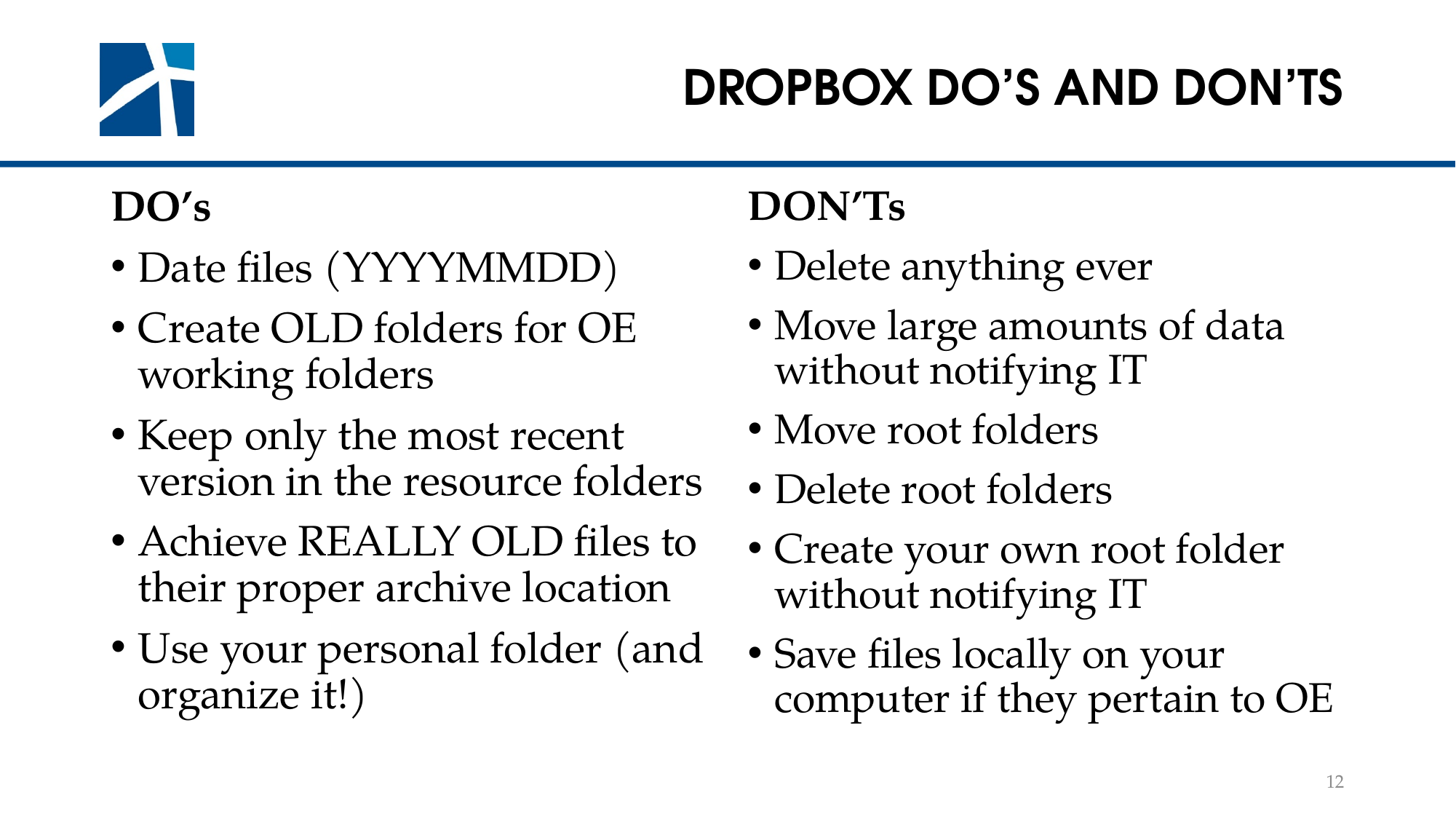

# Dropbox Do’s and Don’ts
DO’s
Date files (YYYYMMDD)
Create OLD folders for OE working folders
Keep only the most recent version in the resource folders
Achieve REALLY OLD files to their proper archive location
Use your personal folder (and organize it!)
DON’Ts
Delete anything ever
Move large amounts of data without notifying IT
Move root folders
Delete root folders
Create your own root folder without notifying IT
Save files locally on your computer if they pertain to OE

12